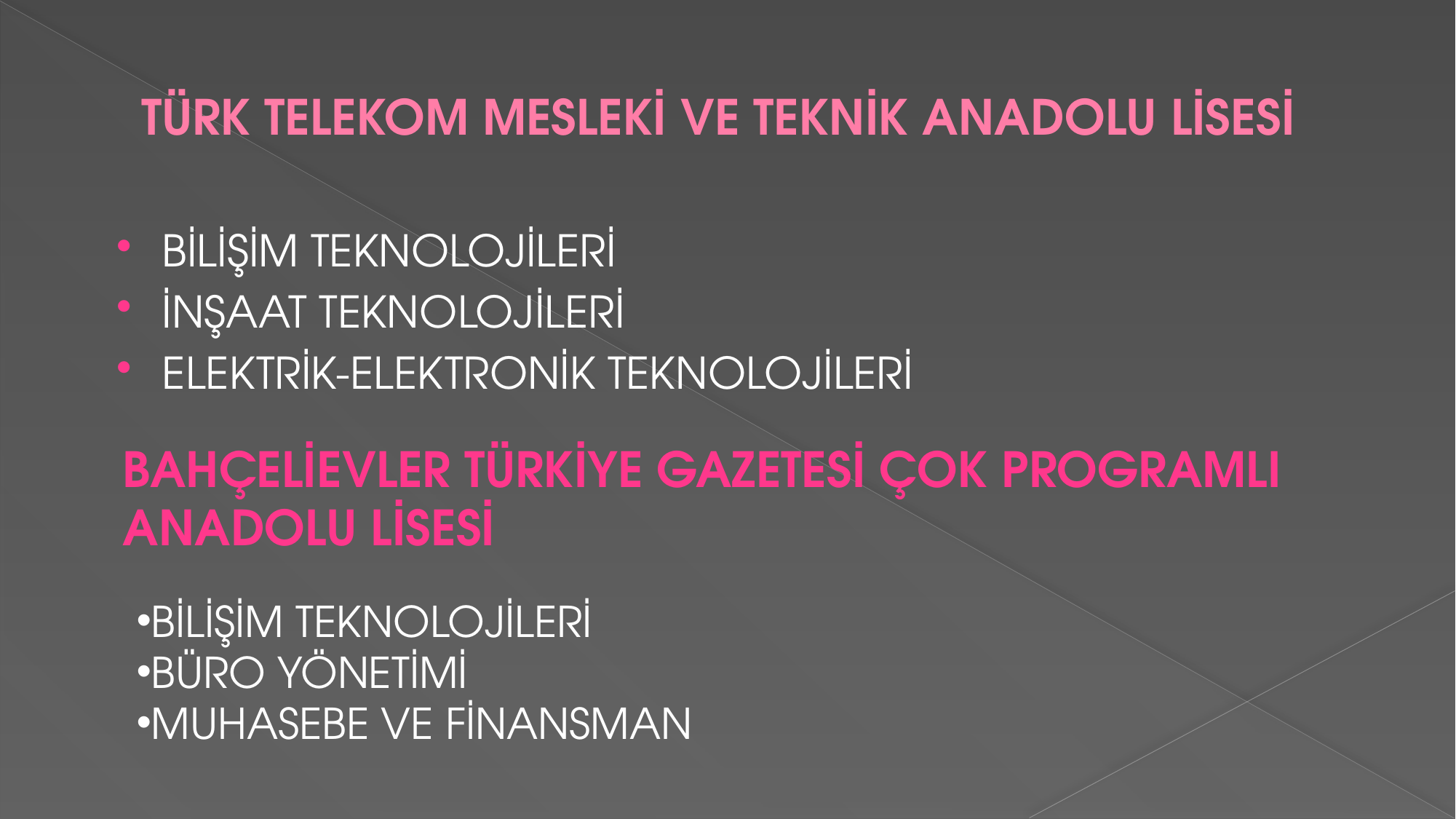

# TÜRK TELEKOM MESLEKİ VE TEKNİK ANADOLU LİSESİ
BİLİŞİM TEKNOLOJİLERİ
İNŞAAT TEKNOLOJİLERİ
ELEKTRİK-ELEKTRONİK TEKNOLOJİLERİ
BAHÇELİEVLER TÜRKİYE GAZETESİ ÇOK PROGRAMLI ANADOLU LİSESİ
BİLİŞİM TEKNOLOJİLERİ
BÜRO YÖNETİMİ
MUHASEBE VE FİNANSMAN